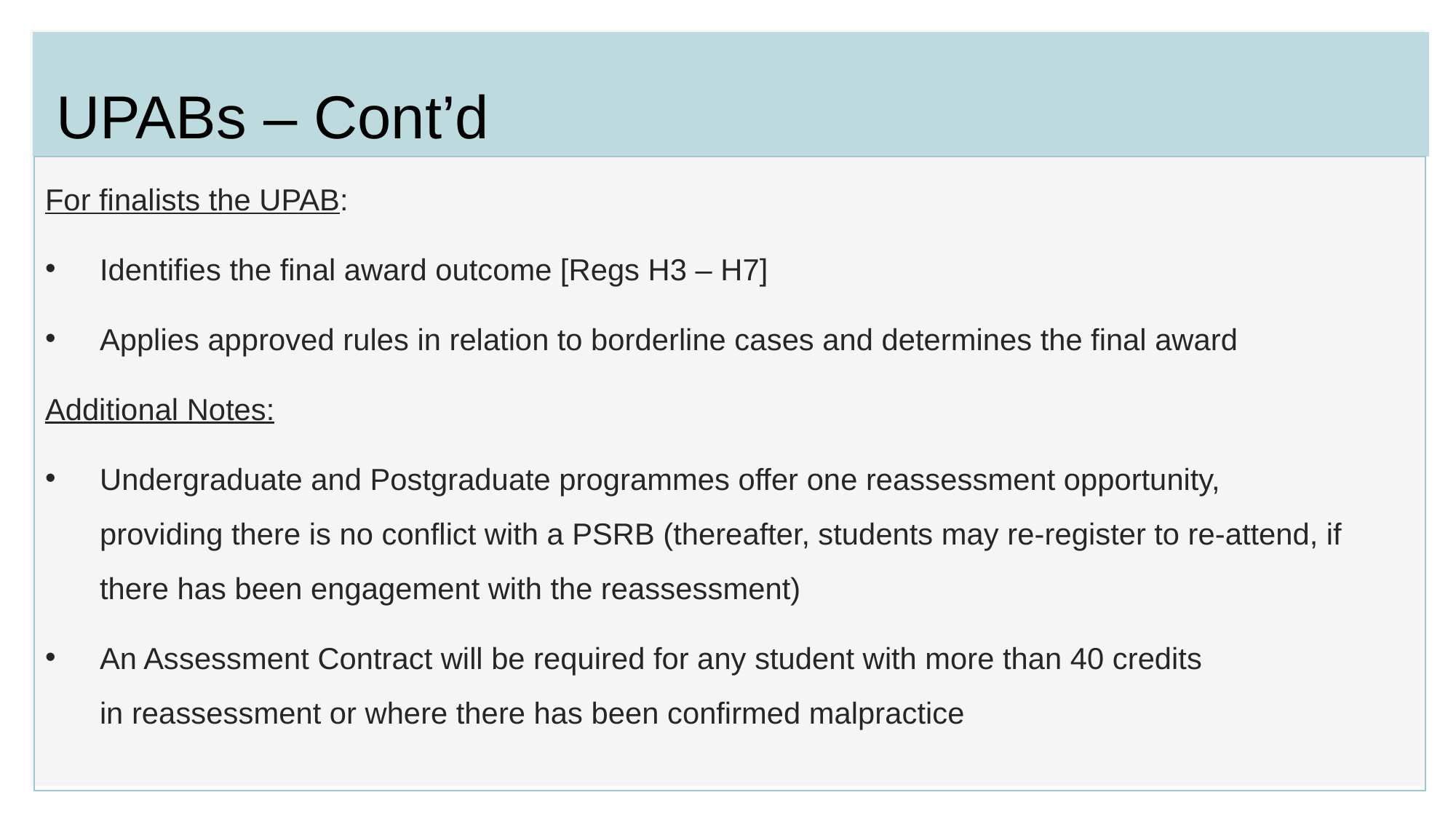

# UPABs – Cont’d
For finalists the UPAB:
Identifies the final award outcome [Regs H3 – H7]
Applies approved rules in relation to borderline cases and determines the final award
Additional Notes:
Undergraduate and Postgraduate programmes offer one reassessment opportunity, providing there is no conflict with a PSRB (thereafter, students may re-register to re-attend, if there has been engagement with the reassessment)
An Assessment Contract will be required for any student with more than 40 credits in reassessment or where there has been confirmed malpractice